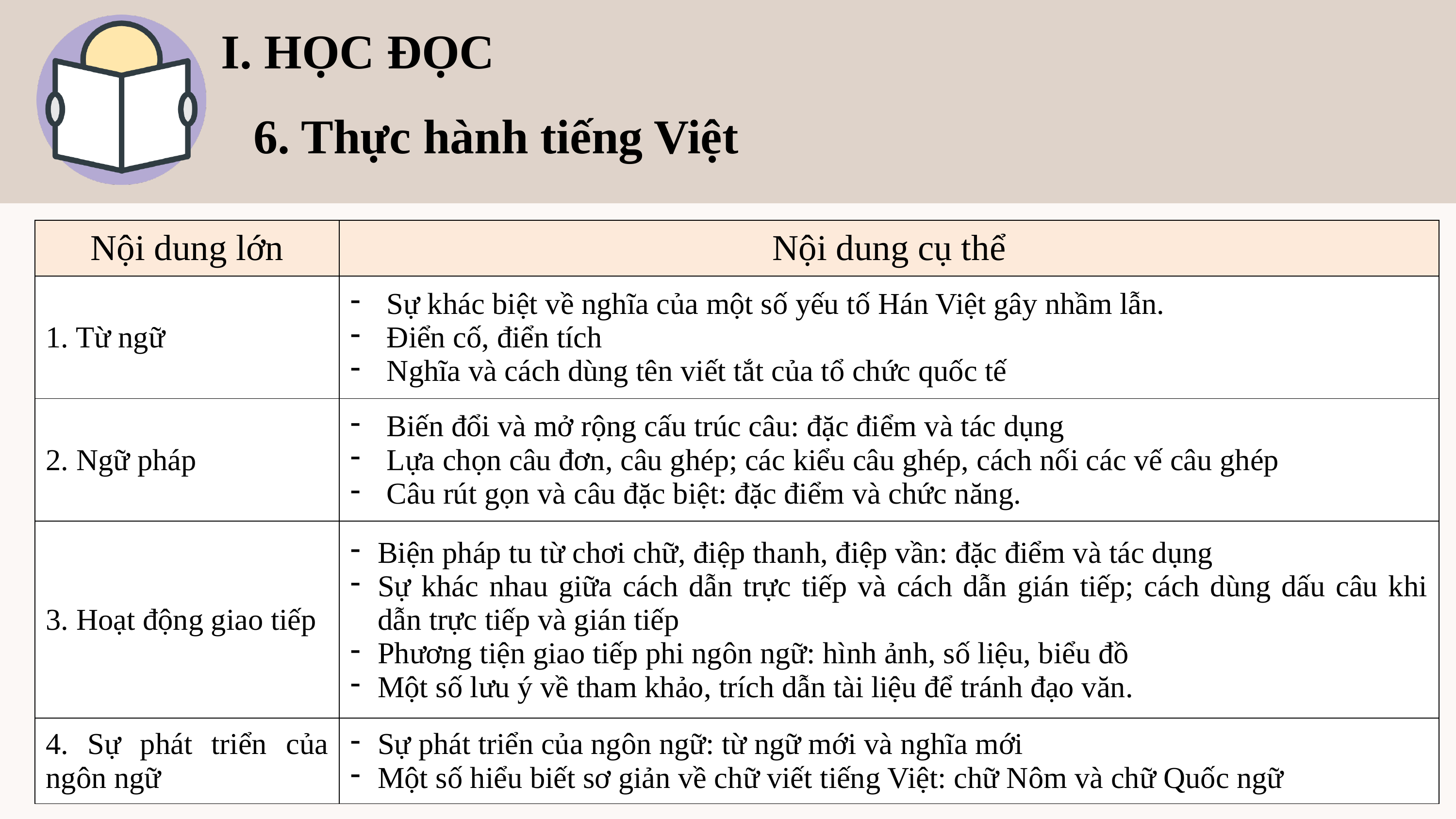

I. HỌC ĐỌC

6. Thực hành tiếng Việt
| Nội dung lớn | Nội dung cụ thể |
| --- | --- |
| 1. Từ ngữ | Sự khác biệt về nghĩa của một số yếu tố Hán Việt gây nhầm lẫn. Điển cố, điển tích Nghĩa và cách dùng tên viết tắt của tổ chức quốc tế |
| 2. Ngữ pháp | Biến đổi và mở rộng cấu trúc câu: đặc điểm và tác dụng Lựa chọn câu đơn, câu ghép; các kiểu câu ghép, cách nối các vế câu ghép Câu rút gọn và câu đặc biệt: đặc điểm và chức năng. |
| 3. Hoạt động giao tiếp | Biện pháp tu từ chơi chữ, điệp thanh, điệp vần: đặc điểm và tác dụng Sự khác nhau giữa cách dẫn trực tiếp và cách dẫn gián tiếp; cách dùng dấu câu khi dẫn trực tiếp và gián tiếp Phương tiện giao tiếp phi ngôn ngữ: hình ảnh, số liệu, biểu đồ Một số lưu ý về tham khảo, trích dẫn tài liệu để tránh đạo văn. |
| 4. Sự phát triển của ngôn ngữ | Sự phát triển của ngôn ngữ: từ ngữ mới và nghĩa mới Một số hiểu biết sơ giản về chữ viết tiếng Việt: chữ Nôm và chữ Quốc ngữ |